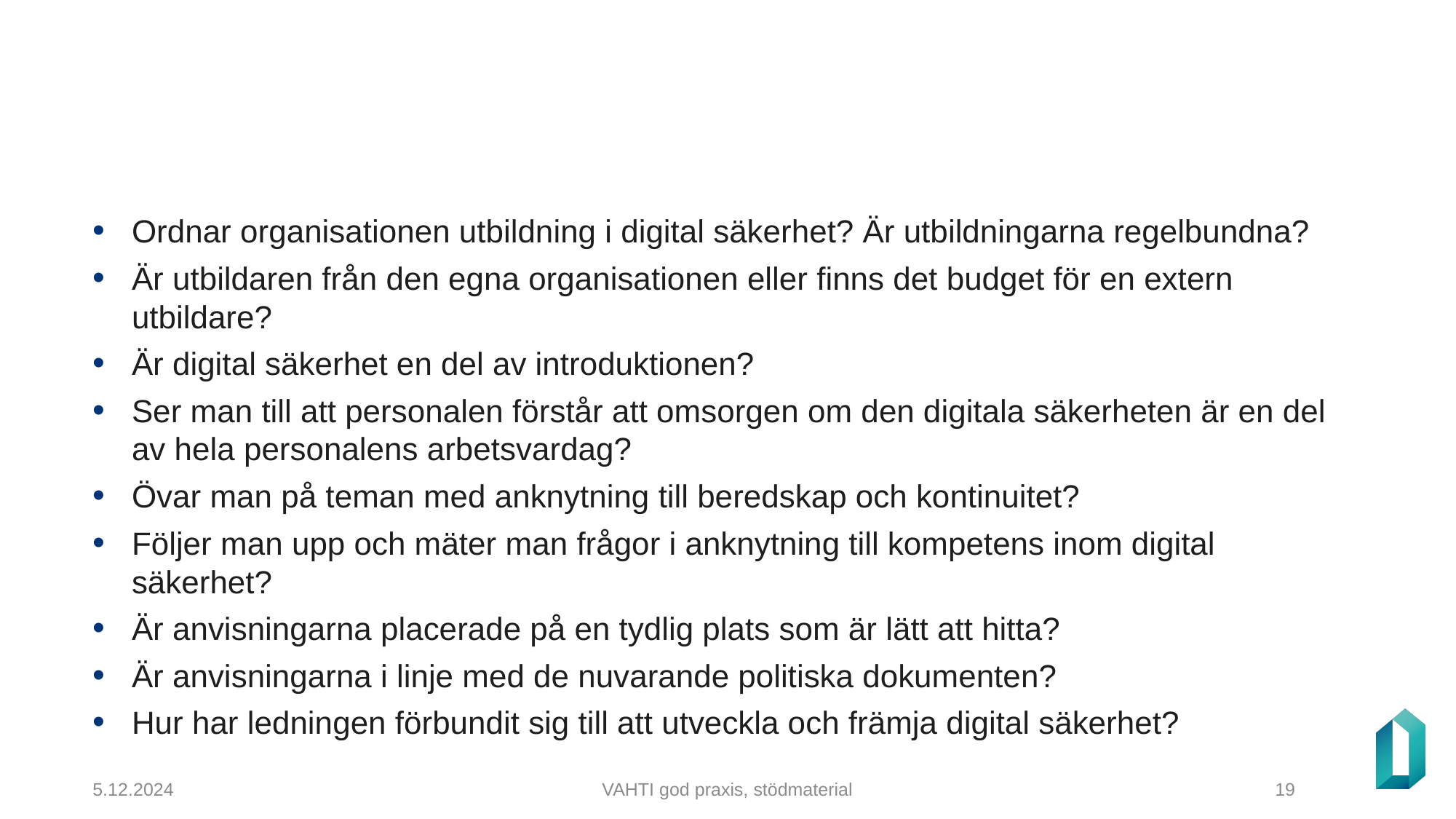

#
Ordnar organisationen utbildning i digital säkerhet? Är utbildningarna regelbundna?
Är utbildaren från den egna organisationen eller finns det budget för en extern utbildare?
Är digital säkerhet en del av introduktionen?
Ser man till att personalen förstår att omsorgen om den digitala säkerheten är en del av hela personalens arbetsvardag?
Övar man på teman med anknytning till beredskap och kontinuitet?
Följer man upp och mäter man frågor i anknytning till kompetens inom digital säkerhet?
Är anvisningarna placerade på en tydlig plats som är lätt att hitta?
Är anvisningarna i linje med de nuvarande politiska dokumenten?
Hur har ledningen förbundit sig till att utveckla och främja digital säkerhet?

5.12.2024
VAHTI god praxis, stödmaterial
19